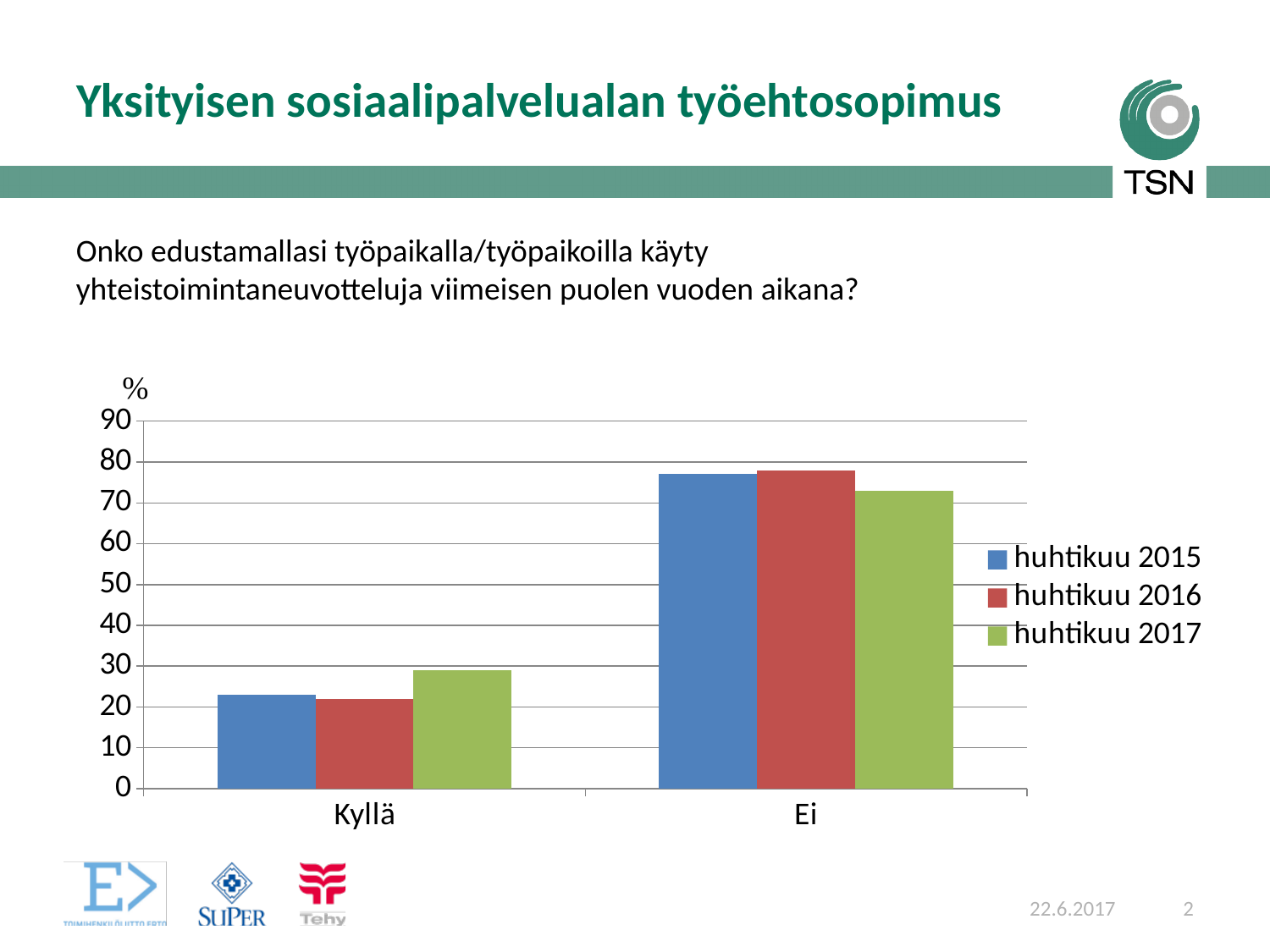

# Yksityisen sosiaalipalvelualan työehtosopimus
Onko edustamallasi työpaikalla/työpaikoilla käyty yhteistoimintaneuvotteluja viimeisen puolen vuoden aikana?

### Chart

| Category | huhtikuu 2015 | huhtikuu 2016 | huhtikuu 2017 |
|---|---|---|---|
| Kyllä | 23.0 | 22.0 | 29.0 |
| Ei | 77.0 | 78.0 | 73.0 |
22.6.2017
2